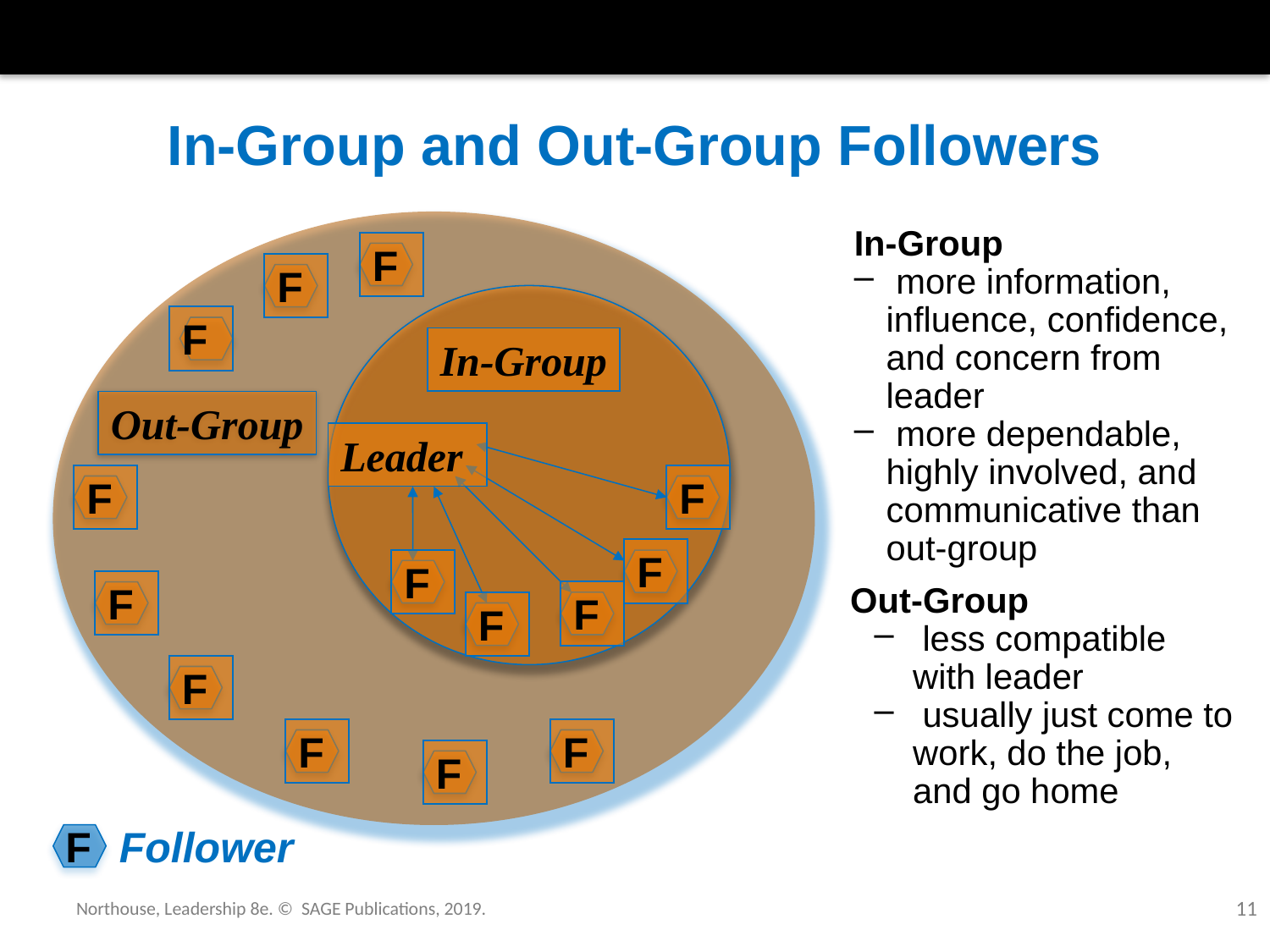

# In-Group and Out-Group Followers

In-Group
 more information, influence, confidence, and concern from leader
 more dependable, highly involved, and communicative than out-group
F

F

F

In-Group
Out-Group
Leader

F

F

F
F

F

F
F

F

F
F

F

Out-Group
 less compatible with leader
 usually just come to work, do the job, and go home
F
Follower

Northouse, Leadership 8e. ©  SAGE Publications, 2019.
11